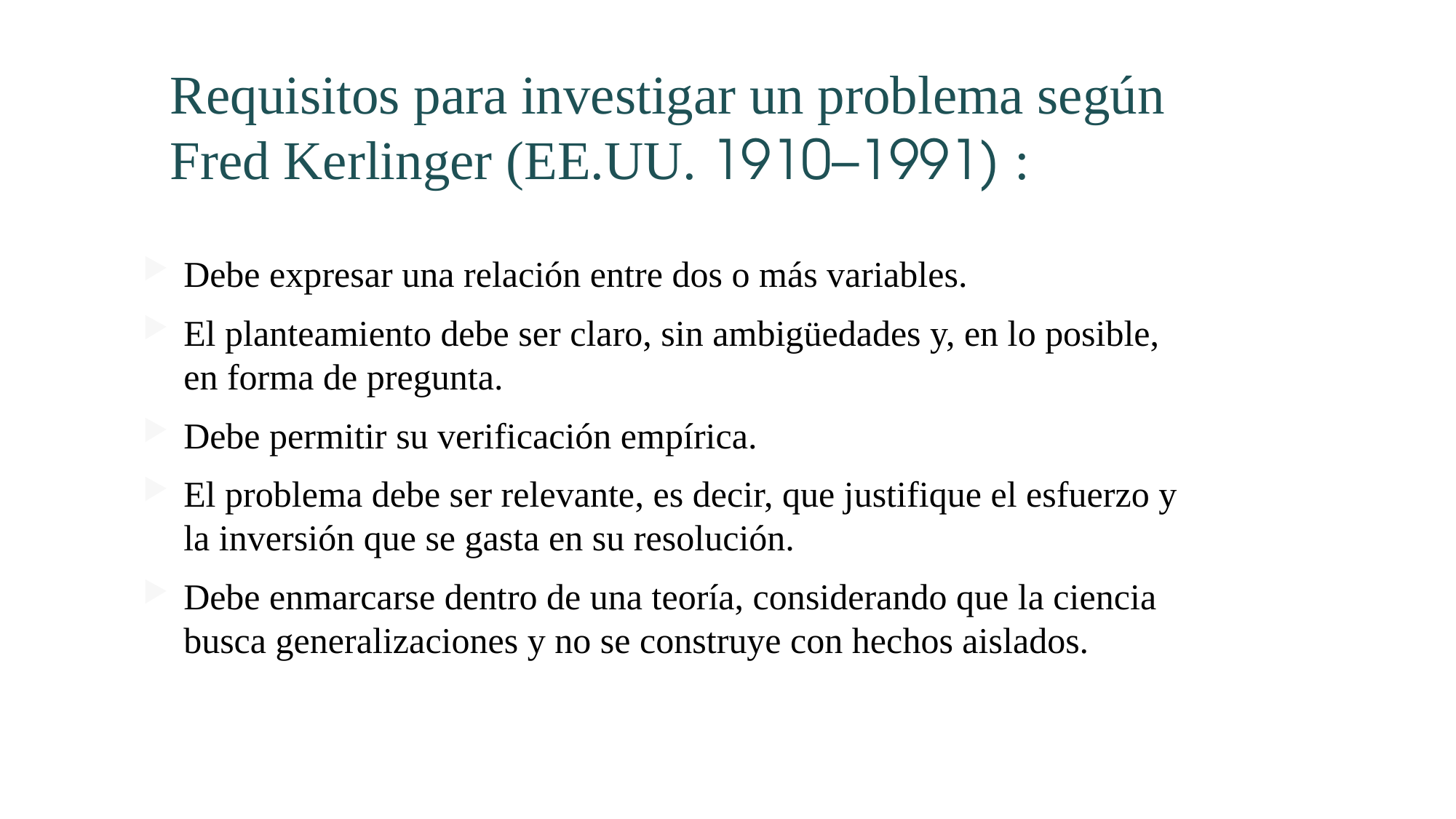

# Requisitos para investigar un problema según Fred Kerlinger (EE.UU. 1910–1991) :
Debe expresar una relación entre dos o más variables.
El planteamiento debe ser claro, sin ambigüedades y, en lo posible, en forma de pregunta.
Debe permitir su verificación empírica.
El problema debe ser relevante, es decir, que justifique el esfuerzo y la inversión que se gasta en su resolución.
Debe enmarcarse dentro de una teoría, considerando que la ciencia busca generalizaciones y no se construye con hechos aislados.